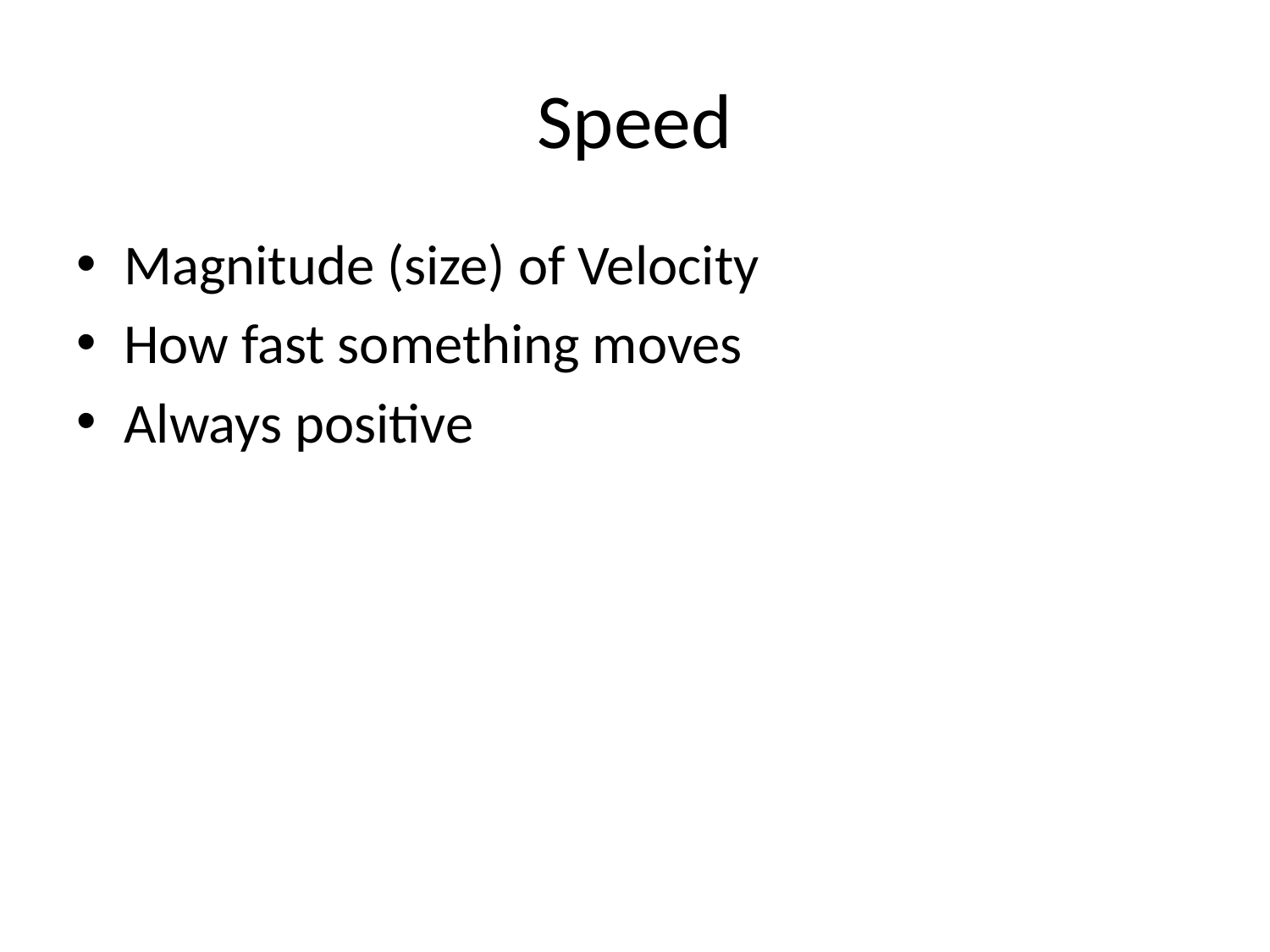

# Speed
Magnitude (size) of Velocity
How fast something moves
Always positive